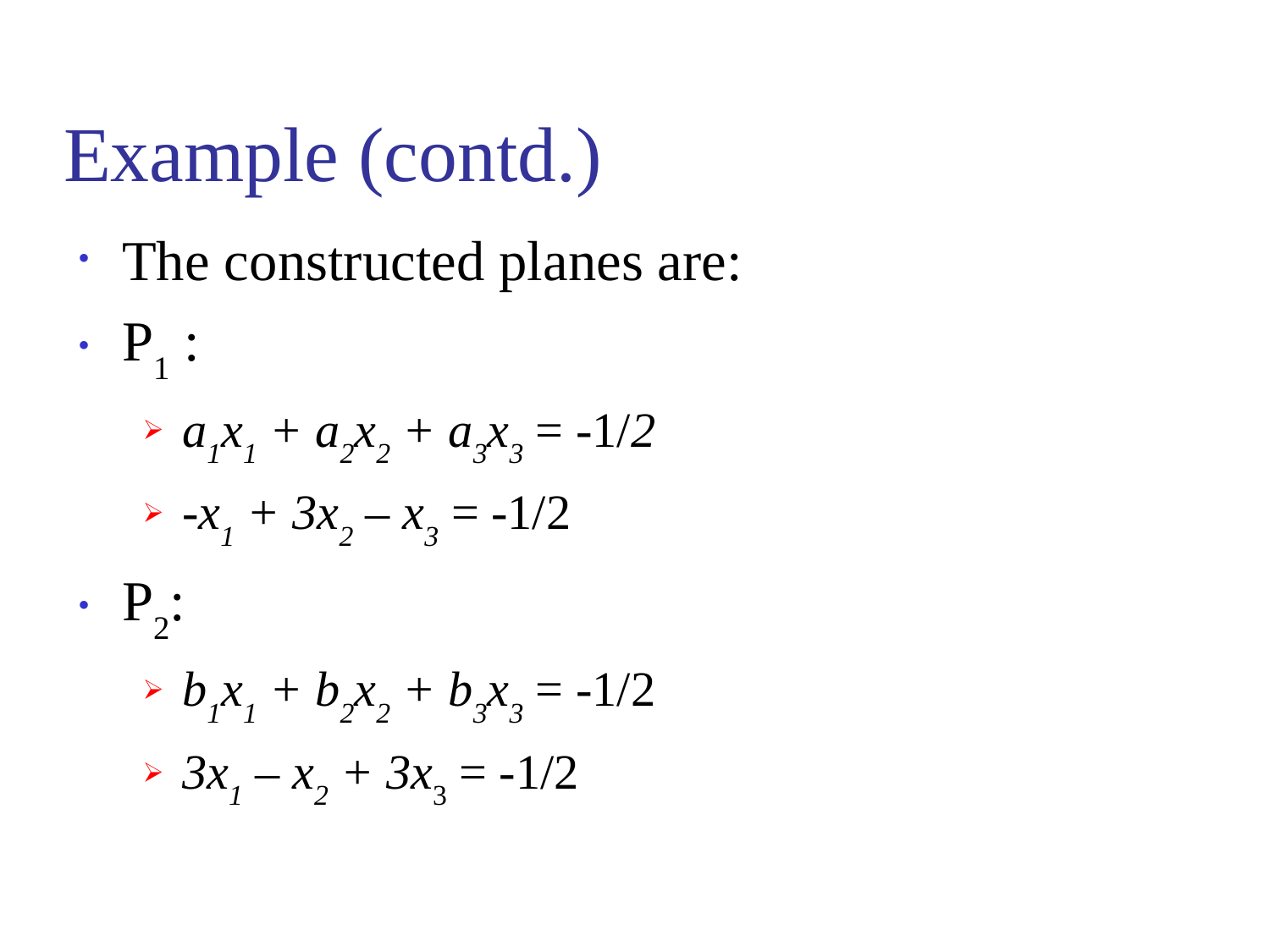

# Example (contd.)
The constructed planes are:
P1 :
a1x1 + a2x2 + a3x3 = -1/2
-x1 + 3x2 – x3 = -1/2
P2:
b1x1 + b2x2 + b3x3 = -1/2
3x1 – x2 + 3x3 = -1/2